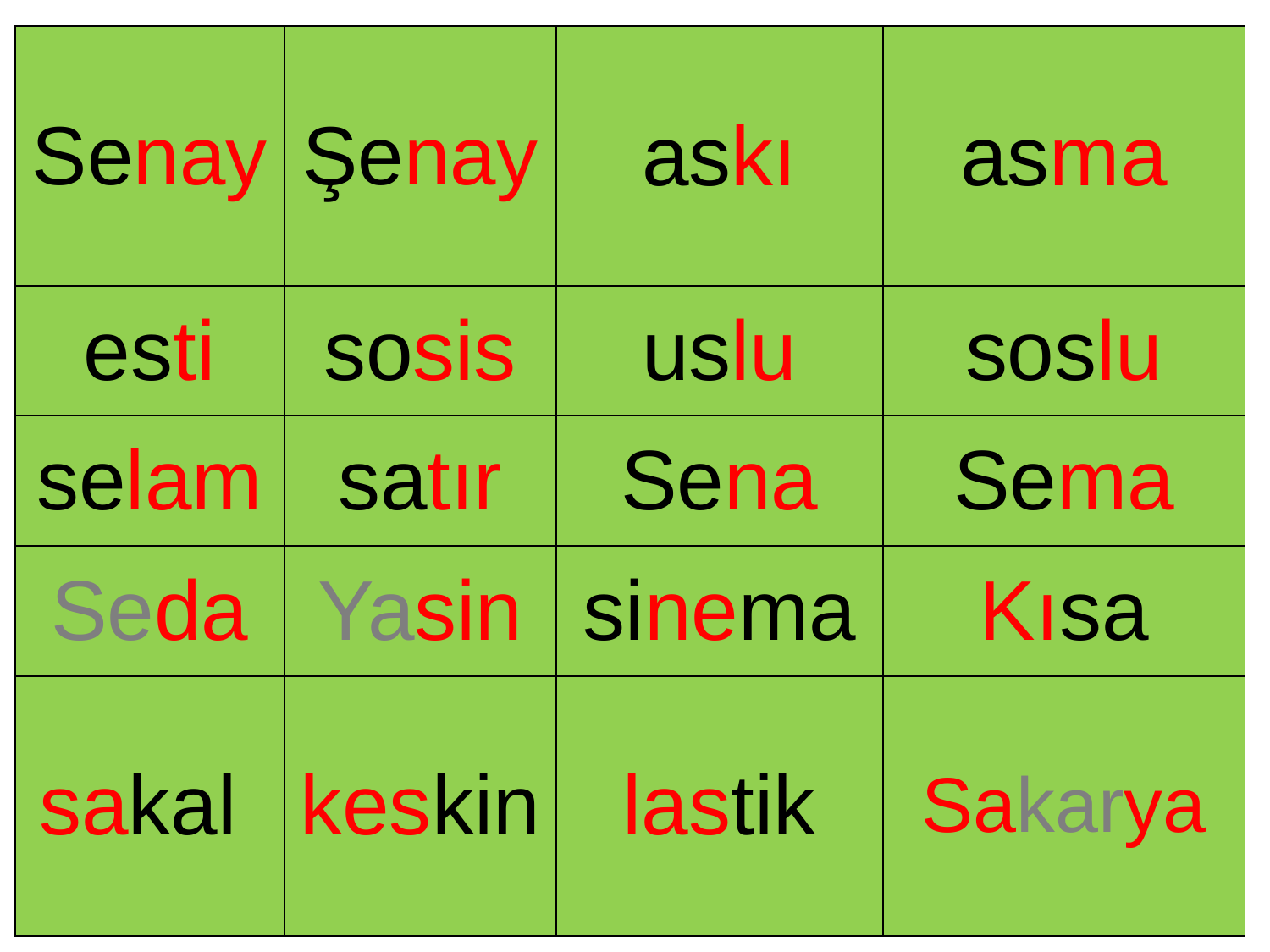

| Senay | Şenay | askı | asma |
| --- | --- | --- | --- |
| esti | sosis | uslu | soslu |
| selam | satır | Sena | Sema |
| Seda | Yasin | sinema | Kısa |
| sakal | keskin | lastik | Sakarya |